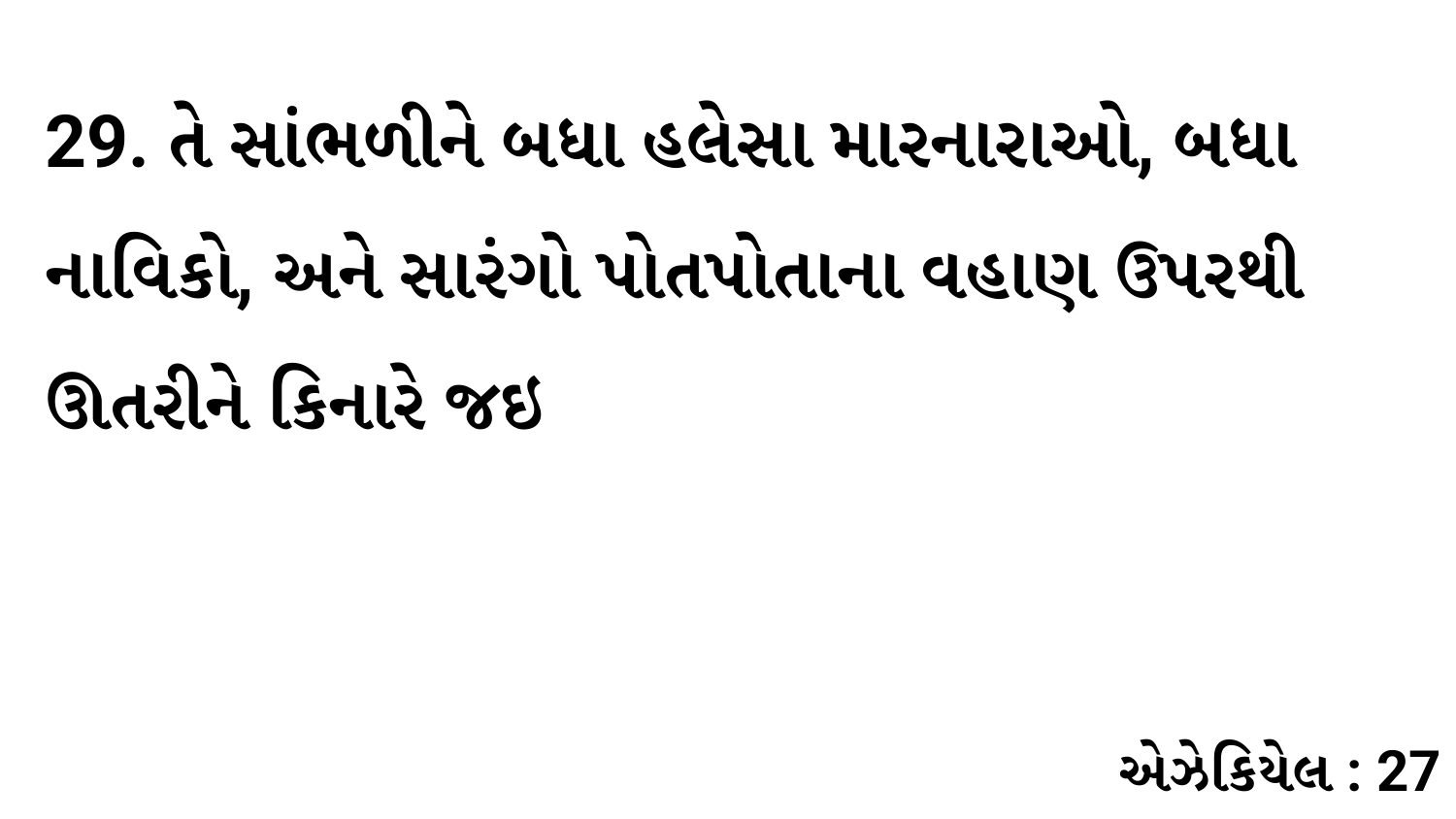

29. તે સાંભળીને બધા હલેસા મારનારાઓ, બધા નાવિકો, અને સારંગો પોતપોતાના વહાણ ઉપરથી ઊતરીને કિનારે જઇ
એઝેકિયેલ : 27